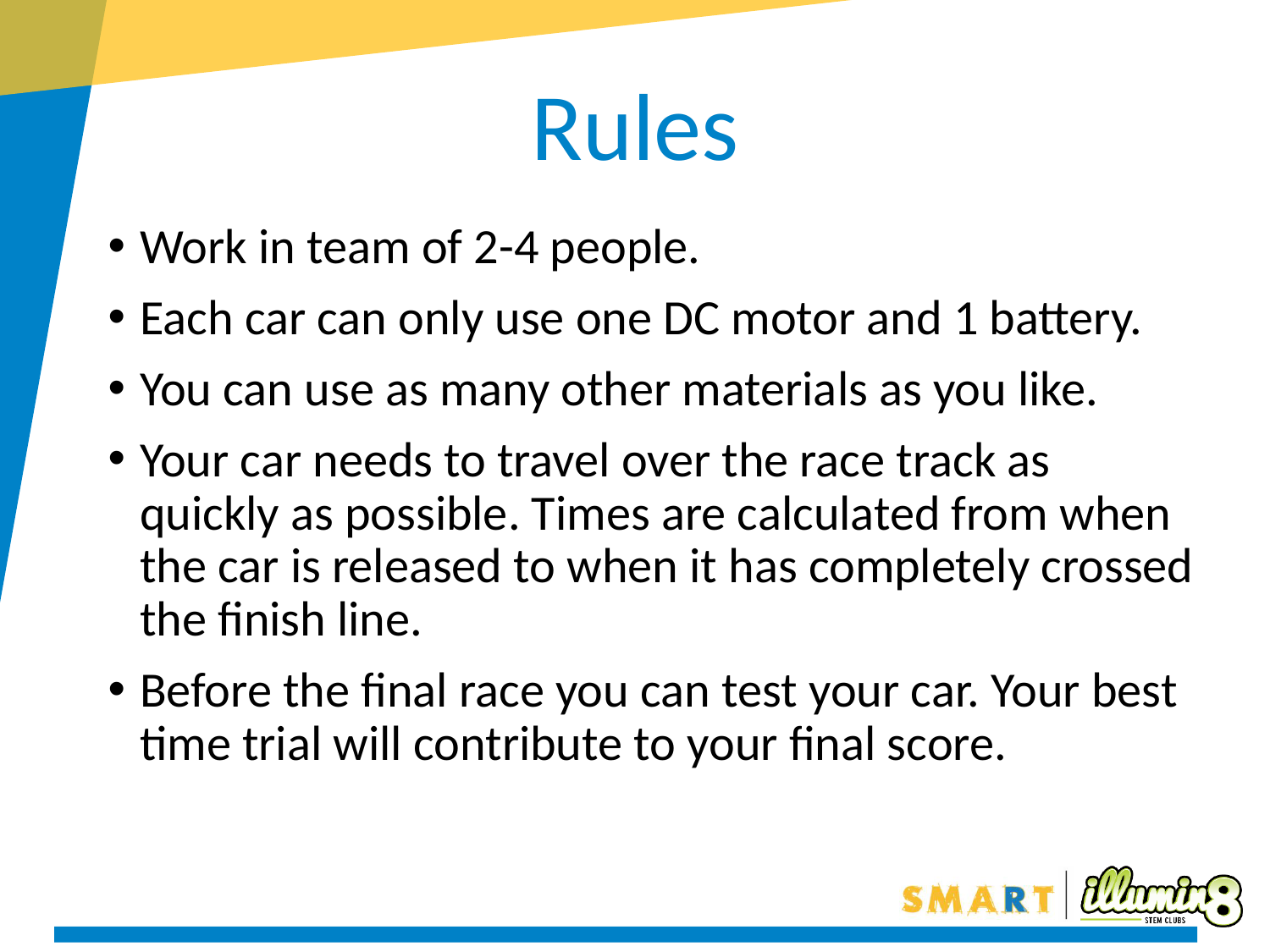

Rules
Work in team of 2-4 people.
Each car can only use one DC motor and 1 battery.
You can use as many other materials as you like.
Your car needs to travel over the race track as quickly as possible. Times are calculated from when the car is released to when it has completely crossed the finish line.
Before the final race you can test your car. Your best time trial will contribute to your final score.